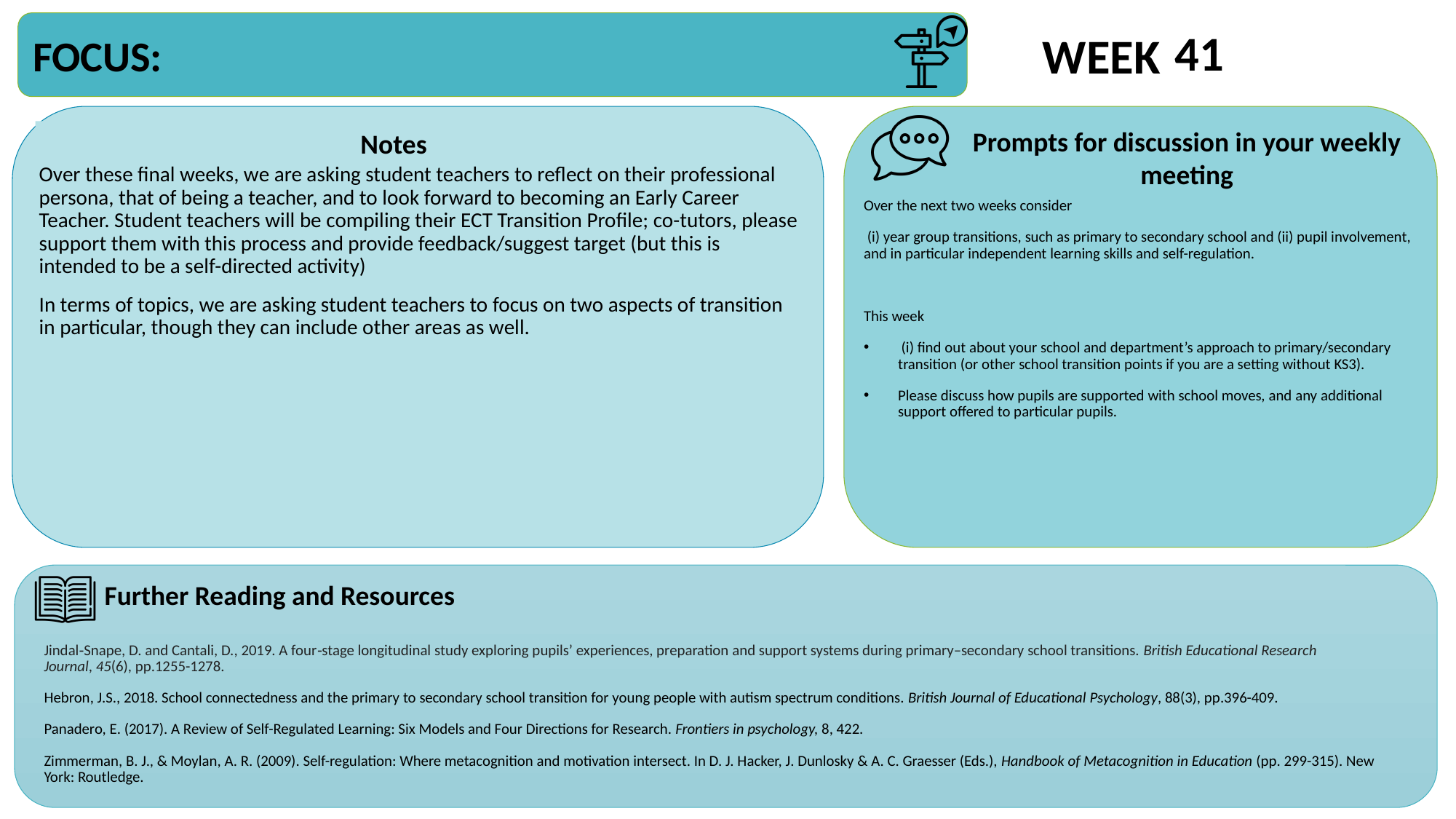

41

Over these final weeks, we are asking student teachers to reflect on their professional persona, that of being a teacher, and to look forward to becoming an Early Career Teacher. Student teachers will be compiling their ECT Transition Profile; co-tutors, please support them with this process and provide feedback/suggest target (but this is intended to be a self-directed activity)
In terms of topics, we are asking student teachers to focus on two aspects of transition in particular, though they can include other areas as well.

Over the next two weeks consider
 (i) year group transitions, such as primary to secondary school and (ii) pupil involvement, and in particular independent learning skills and self-regulation.

This week
 (i) find out about your school and department’s approach to primary/secondary transition (or other school transition points if you are a setting without KS3).
Please discuss how pupils are supported with school moves, and any additional support offered to particular pupils.

Jindal‐Snape, D. and Cantali, D., 2019. A four‐stage longitudinal study exploring pupils’ experiences, preparation and support systems during primary–secondary school transitions. British Educational Research Journal, 45(6), pp.1255-1278.
Hebron, J.S., 2018. School connectedness and the primary to secondary school transition for young people with autism spectrum conditions. British Journal of Educational Psychology, 88(3), pp.396-409.
Panadero, E. (2017). A Review of Self-Regulated Learning: Six Models and Four Directions for Research. Frontiers in psychology, 8, 422.
Zimmerman, B. J., & Moylan, A. R. (2009). Self-regulation: Where metacognition and motivation intersect. In D. J. Hacker, J. Dunlosky & A. C. Graesser (Eds.), Handbook of Metacognition in Education (pp. 299-315). New York: Routledge.